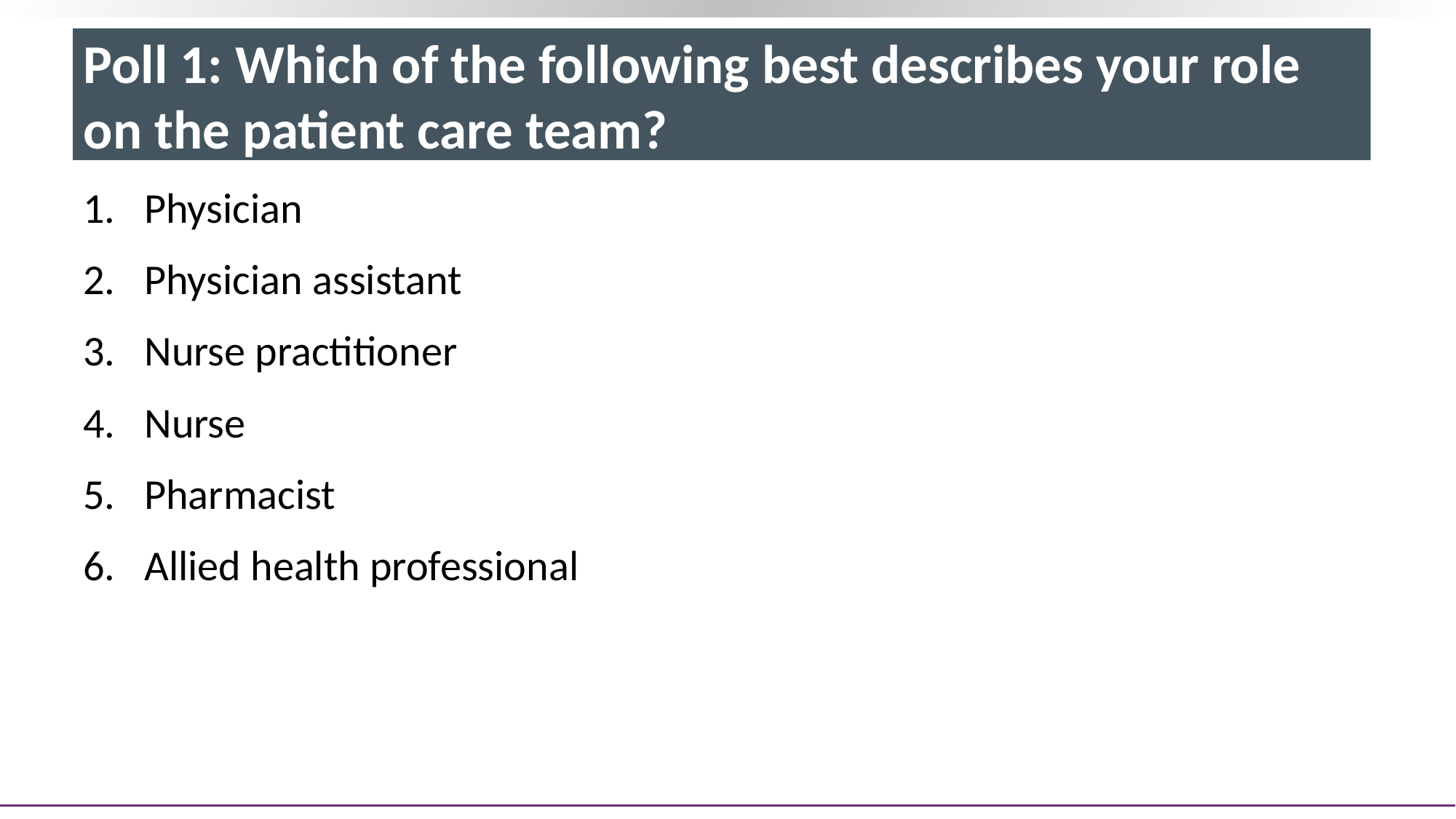

# Poll 1: Which of the following best describes your role on the patient care team?
Physician
Physician assistant
Nurse practitioner
Nurse
Pharmacist
Allied health professional